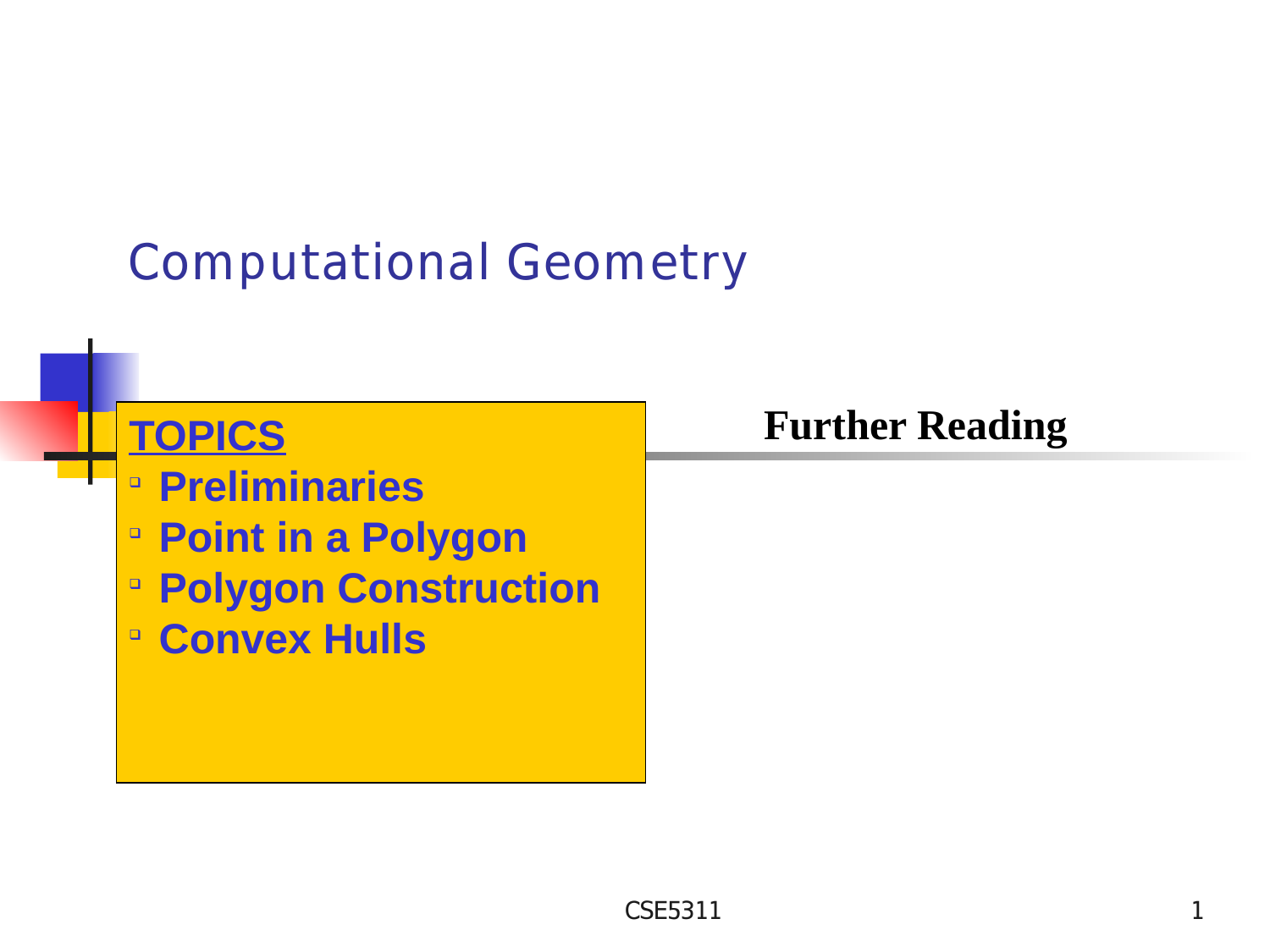

# Computational Geometry
Further Reading

TOPICS
Preliminaries
Point in a Polygon
Polygon Construction
Convex Hulls
CSE5311
1